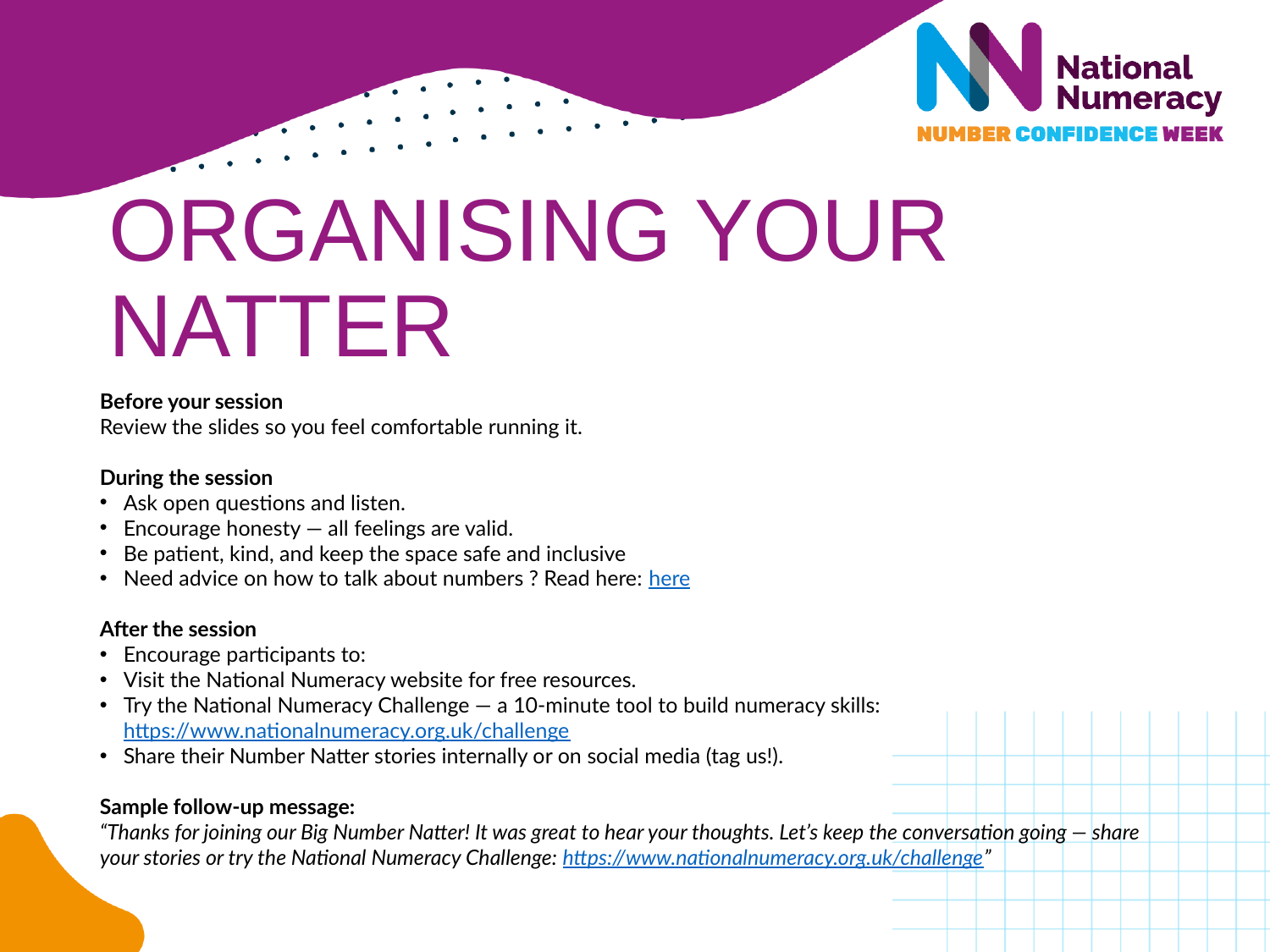

# ORGANISING YOUR NATTER
Before your session
Review the slides so you feel comfortable running it.

During the session
Ask open questions and listen.
Encourage honesty — all feelings are valid.
Be patient, kind, and keep the space safe and inclusive
Need advice on how to talk about numbers ? Read here: here

After the session
Encourage participants to:
Visit the National Numeracy website for free resources.
Try the National Numeracy Challenge — a 10-minute tool to build numeracy skills: https://www.nationalnumeracy.org.uk/challenge
Share their Number Natter stories internally or on social media (tag us!).

Sample follow-up message:
“Thanks for joining our Big Number Natter! It was great to hear your thoughts. Let’s keep the conversation going — share your stories or try the National Numeracy Challenge: https://www.nationalnumeracy.org.uk/challenge”